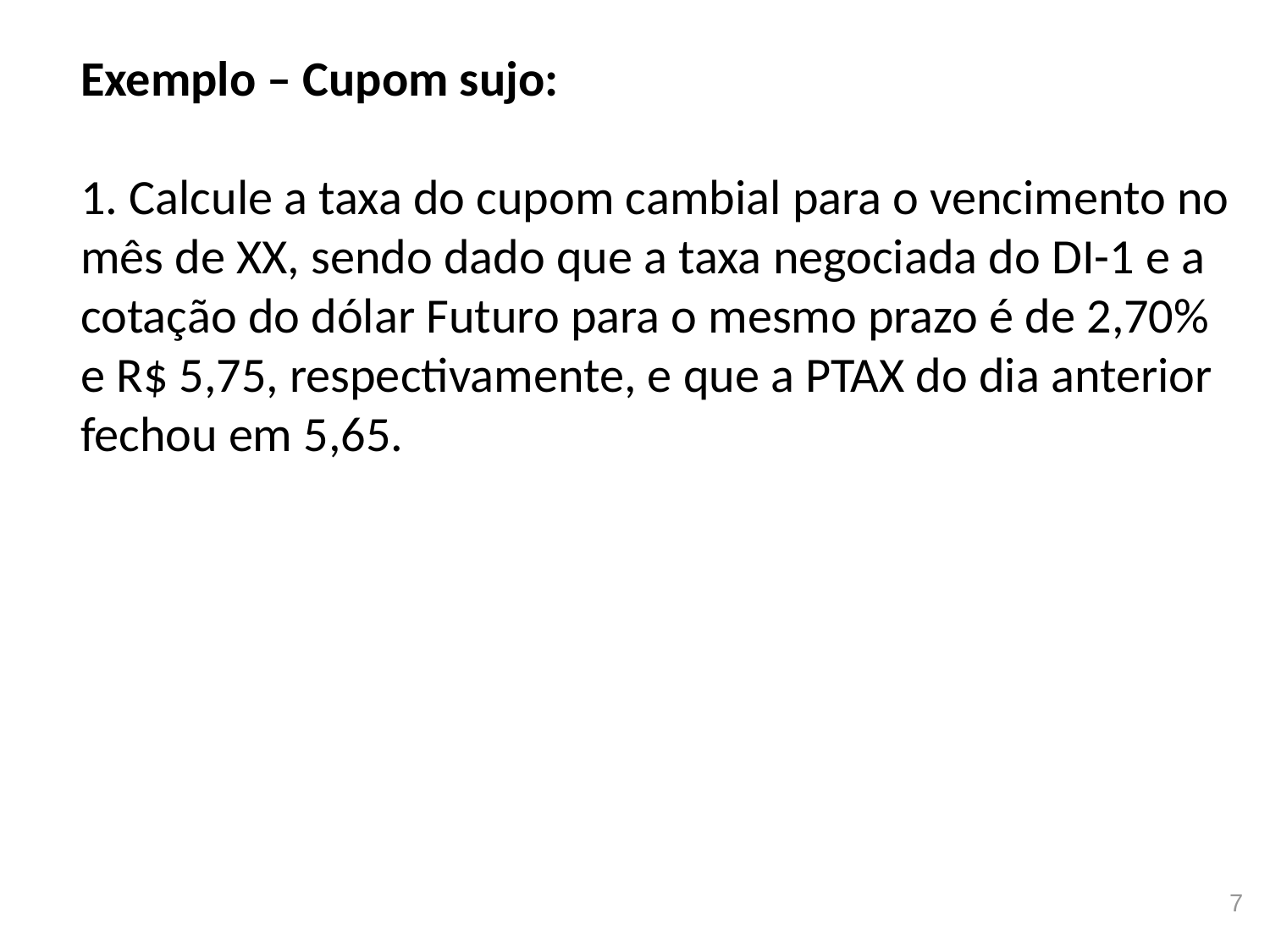

Exemplo – Cupom sujo:

1. Calcule a taxa do cupom cambial para o vencimento no mês de XX, sendo dado que a taxa negociada do DI-1 e a cotação do dólar Futuro para o mesmo prazo é de 2,70% e R$ 5,75, respectivamente, e que a PTAX do dia anterior fechou em 5,65.
7